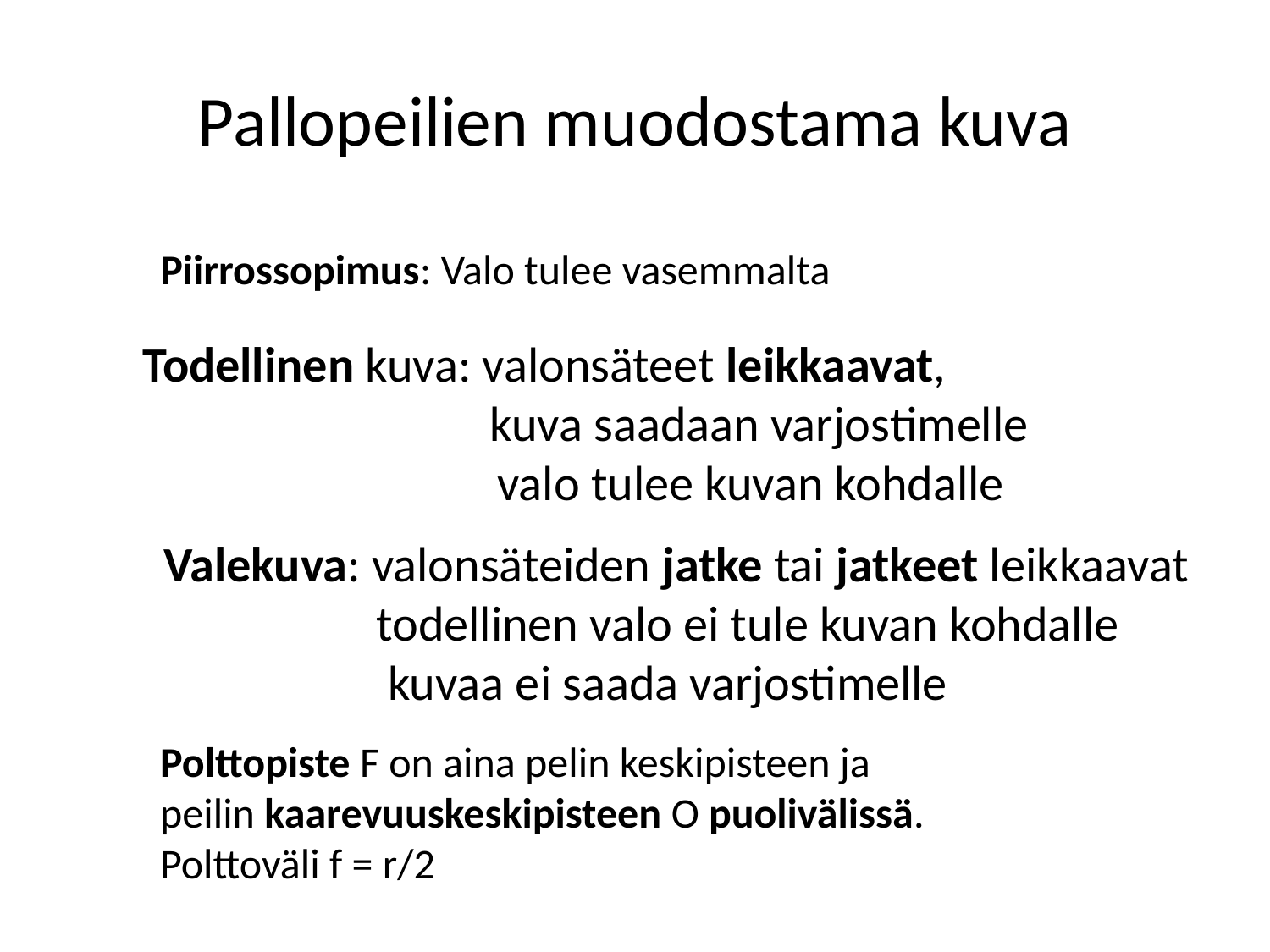

# Pallopeilien muodostama kuva
Piirrossopimus: Valo tulee vasemmalta
Todellinen kuva: valonsäteet leikkaavat,
                               kuva saadaan varjostimelle
		         valo tulee kuvan kohdalle
Valekuva: valonsäteiden jatke tai jatkeet leikkaavat
                   todellinen valo ei tule kuvan kohdalle
                    kuvaa ei saada varjostimelle
Polttopiste F on aina pelin keskipisteen ja
peilin kaarevuuskeskipisteen O puolivälissä.
Polttoväli f = r/2